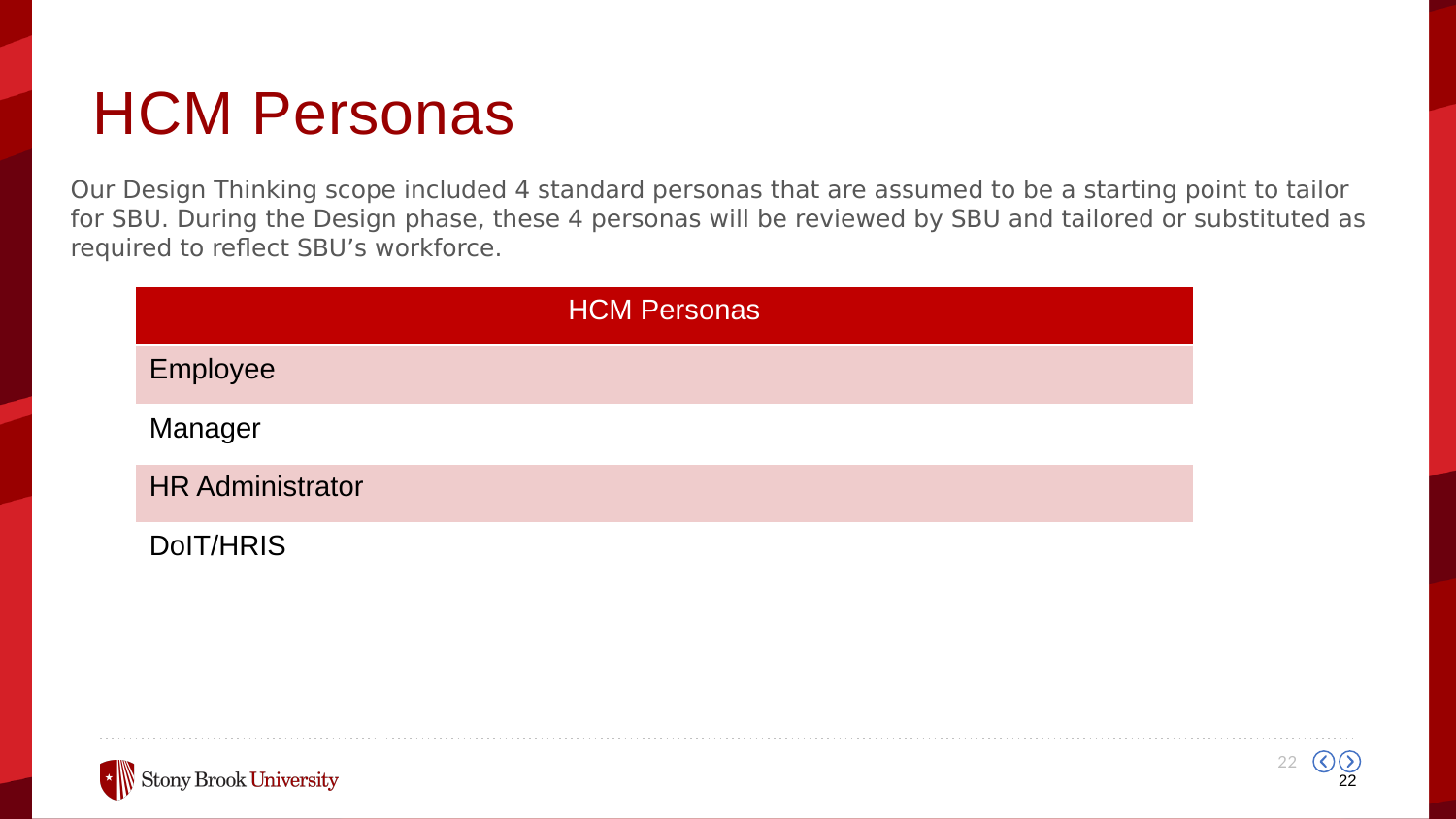

HCM Personas
Our Design Thinking scope included 4 standard personas that are assumed to be a starting point to tailor for SBU. During the Design phase, these 4 personas will be reviewed by SBU and tailored or substituted as required to reflect SBU’s workforce.
| HCM Personas |
| --- |
| Employee |
| Manager |
| HR Administrator |
| DoIT/HRIS |